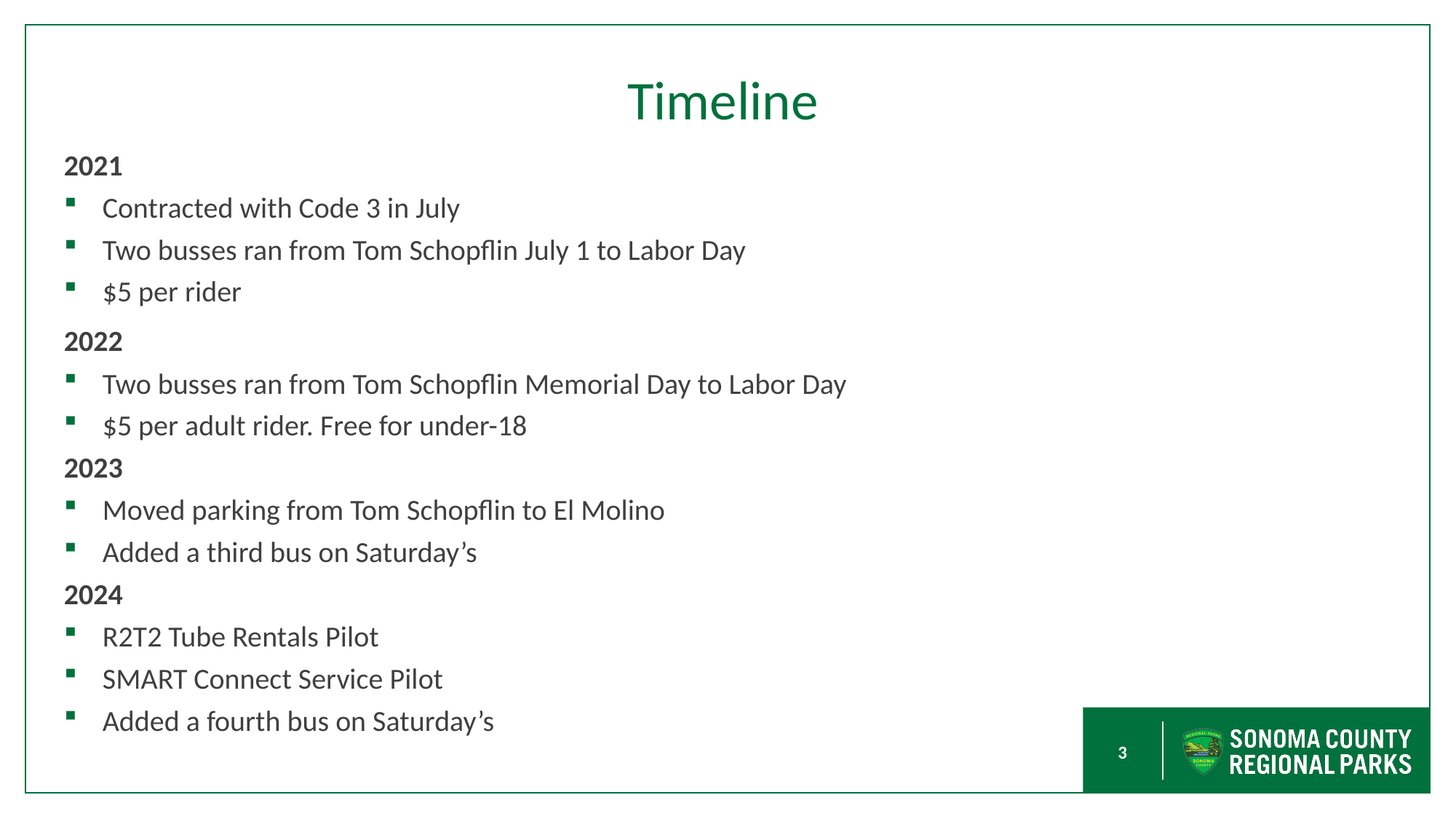

# Timeline
2021
Contracted with Code 3 in July
Two busses ran from Tom Schopflin July 1 to Labor Day
$5 per rider
2022
Two busses ran from Tom Schopflin Memorial Day to Labor Day
$5 per adult rider. Free for under-18
2023
Moved parking from Tom Schopflin to El Molino
Added a third bus on Saturday’s
2024
R2T2 Tube Rentals Pilot
SMART Connect Service Pilot
Added a fourth bus on Saturday’s
3